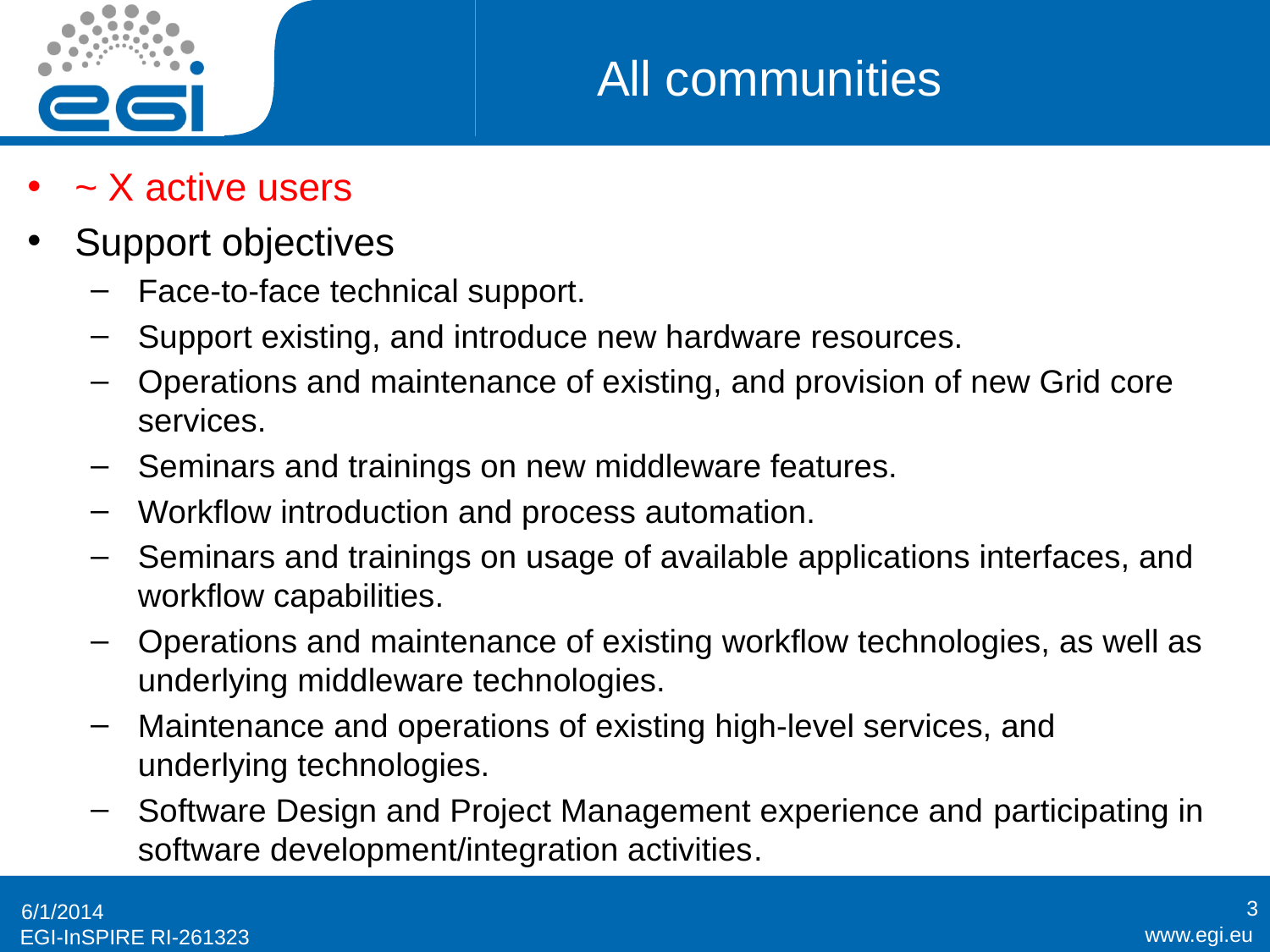

# All communities
~ X active users
Support objectives
Face-to-face technical support.
Support existing, and introduce new hardware resources.
Operations and maintenance of existing, and provision of new Grid core services.
Seminars and trainings on new middleware features.
Workflow introduction and process automation.
Seminars and trainings on usage of available applications interfaces, and workflow capabilities.
Operations and maintenance of existing workflow technologies, as well as underlying middleware technologies.
Maintenance and operations of existing high-level services, and underlying technologies.
Software Design and Project Management experience and participating in software development/integration activities.
3
6/1/2014